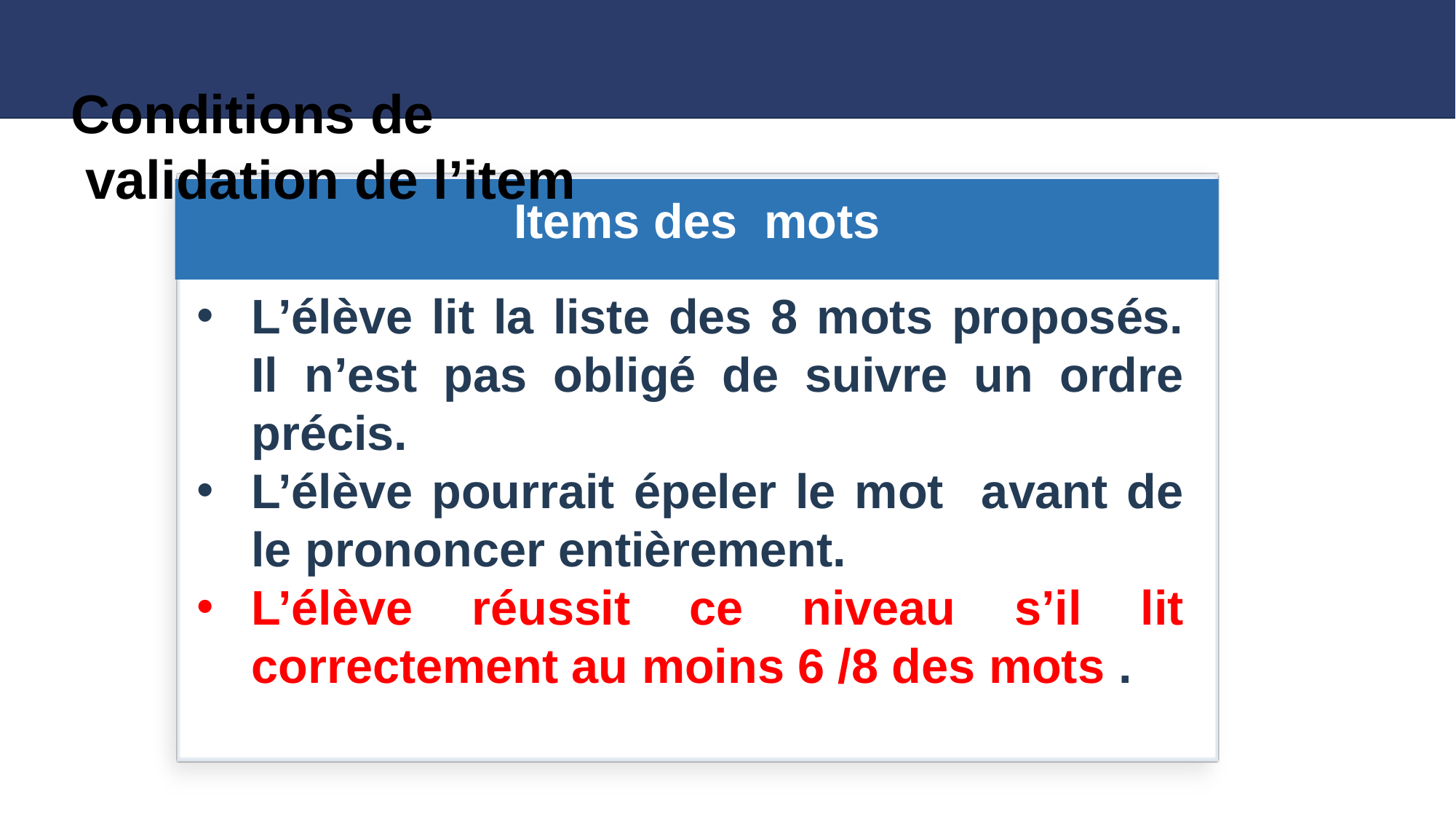

Conditions de validation de l’item

Items des  mots
L’élève lit la liste des 8 mots proposés. Il n’est pas obligé de suivre un ordre précis.
L’élève pourrait épeler le mot  avant de le prononcer entièrement.
L’élève réussit ce niveau s’il lit correctement au moins 6 /8 des mots .